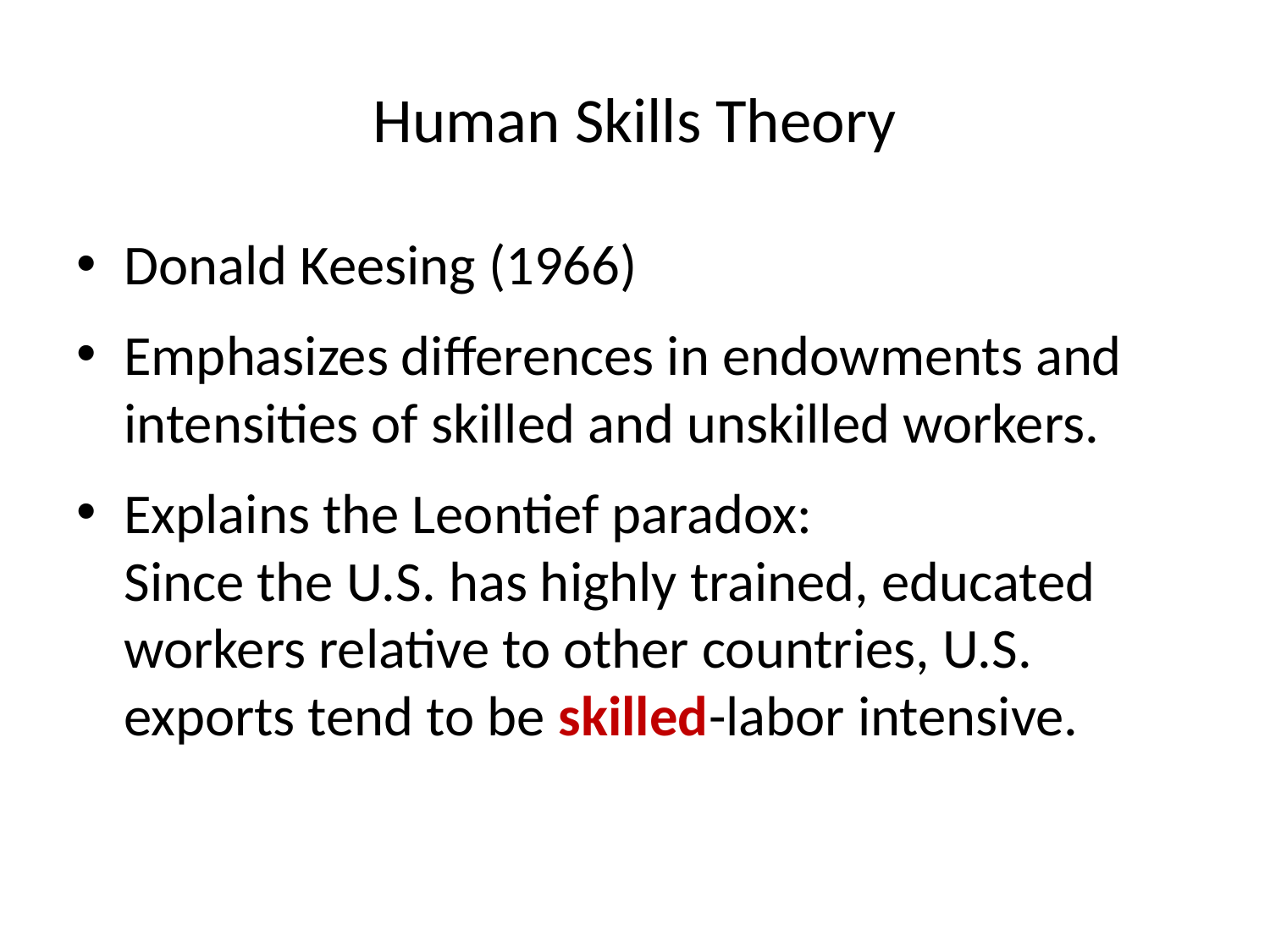

Human Skills Theory
Donald Keesing (1966)
Emphasizes differences in endowments and intensities of skilled and unskilled workers.
Explains the Leontief paradox:
Since the U.S. has highly trained, educated workers relative to other countries, U.S. exports tend to be skilled-labor intensive.